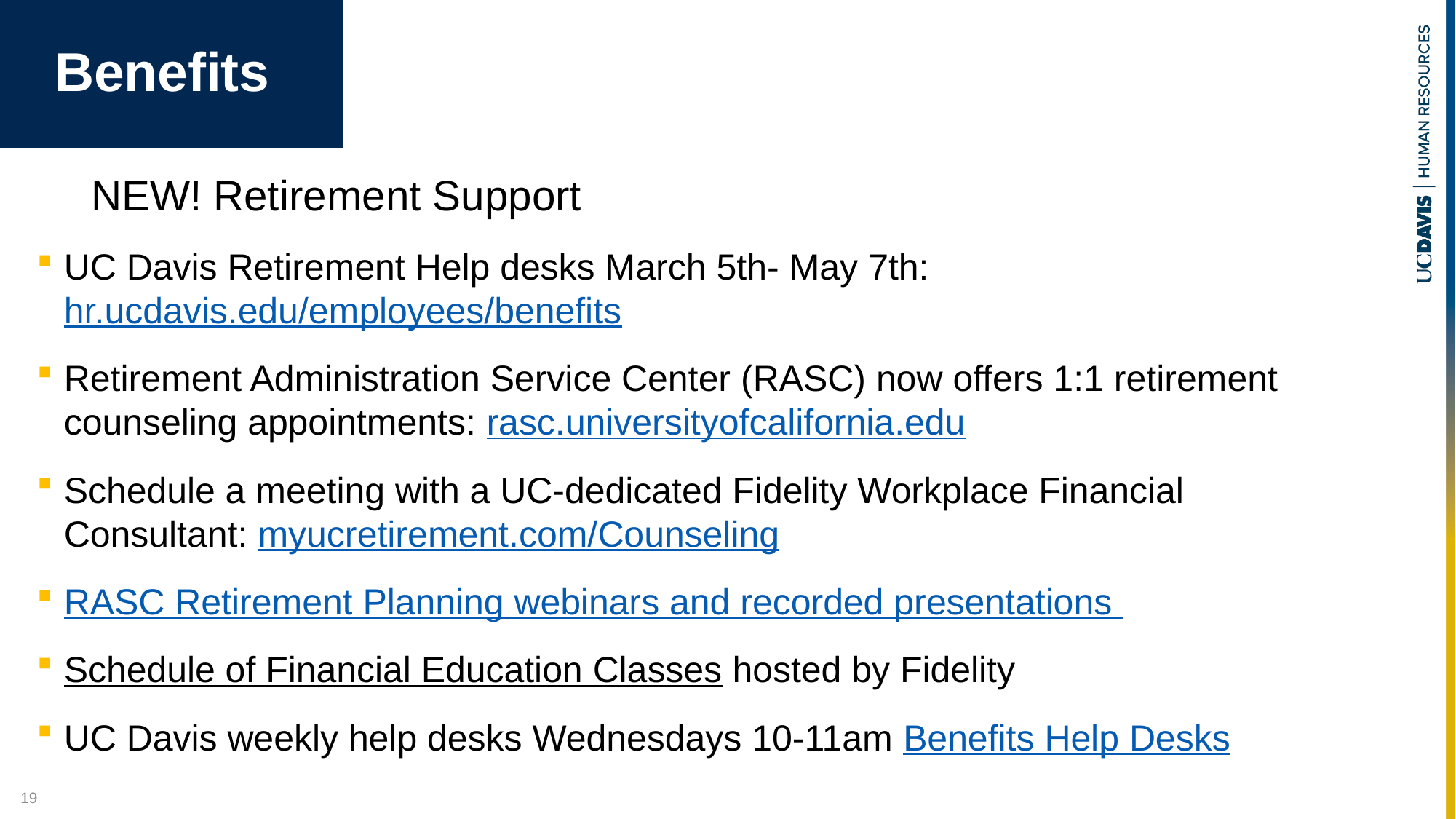

# Benefits
NEW! Retirement Support
UC Davis Retirement Help desks March 5th- May 7th:            hr.ucdavis.edu/employees/benefits
Retirement Administration Service Center (RASC) now offers 1:1 retirement counseling appointments: rasc.universityofcalifornia.edu
Schedule a meeting with a UC-dedicated Fidelity Workplace Financial Consultant: myucretirement.com/Counseling
RASC Retirement Planning webinars and recorded presentations
Schedule of Financial Education Classes hosted by Fidelity
UC Davis weekly help desks Wednesdays 10-11am Benefits Help Desks

19